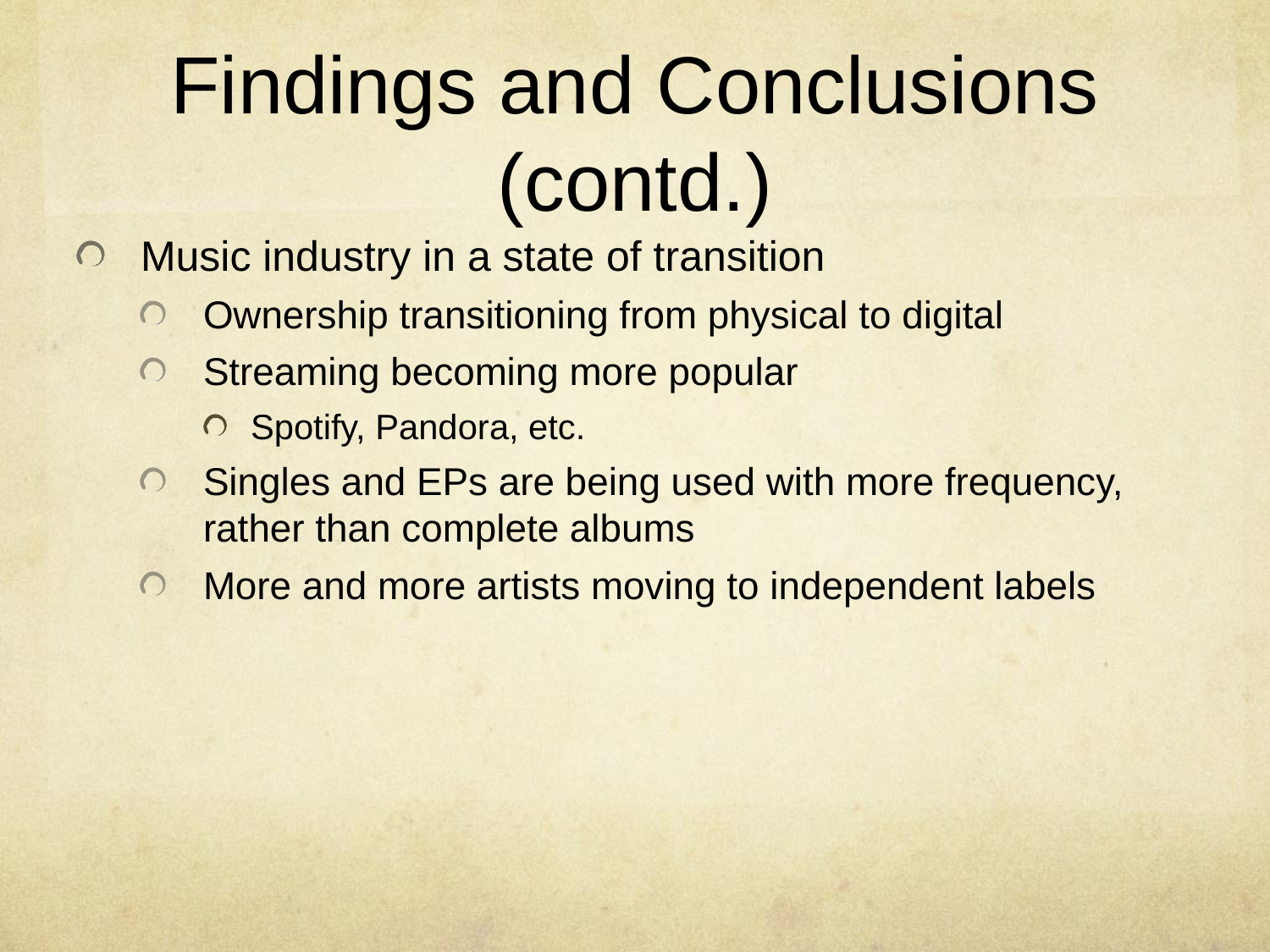

# Findings and Conclusions (contd.)
Music industry in a state of transition
Ownership transitioning from physical to digital
Streaming becoming more popular
Spotify, Pandora, etc.
Singles and EPs are being used with more frequency, rather than complete albums
More and more artists moving to independent labels